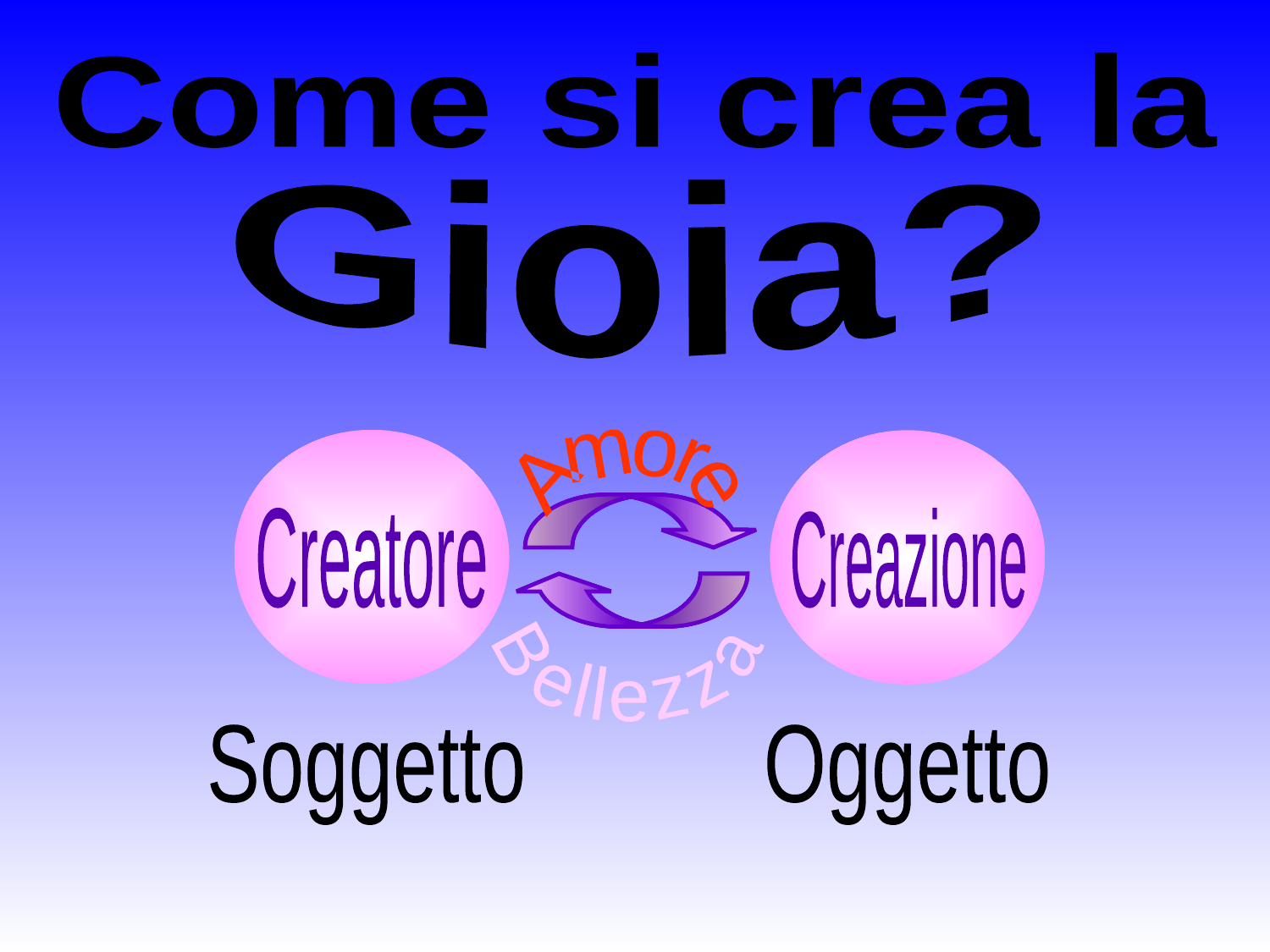

Come si crea la
Gioia?

Amore

Creatore
Creazione
Bellezza
Soggetto
Oggetto